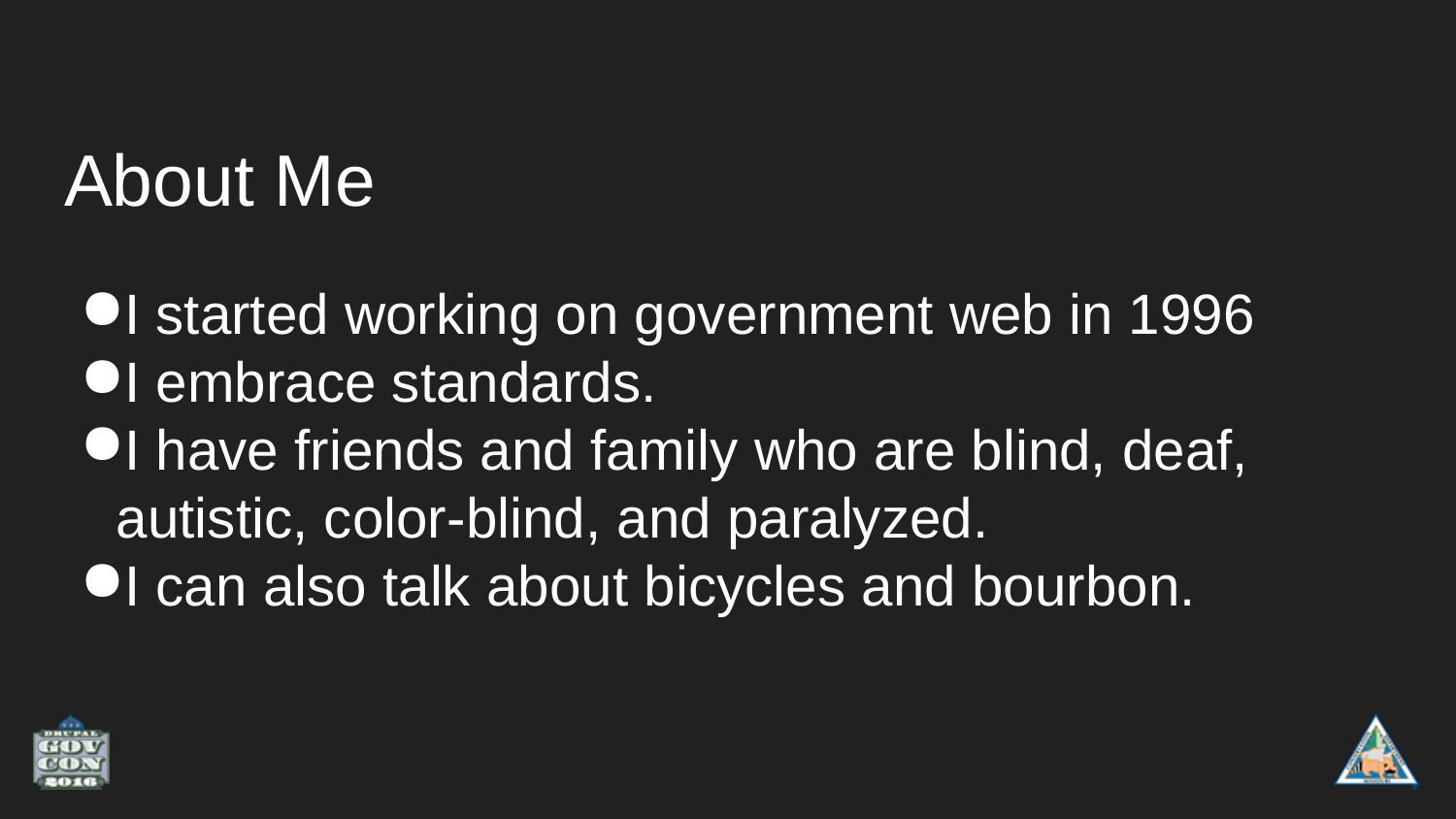

# About Me
I started working on government web in 1996
I embrace standards.
I have friends and family who are blind, deaf, autistic, color-blind, and paralyzed.
I can also talk about bicycles and bourbon.